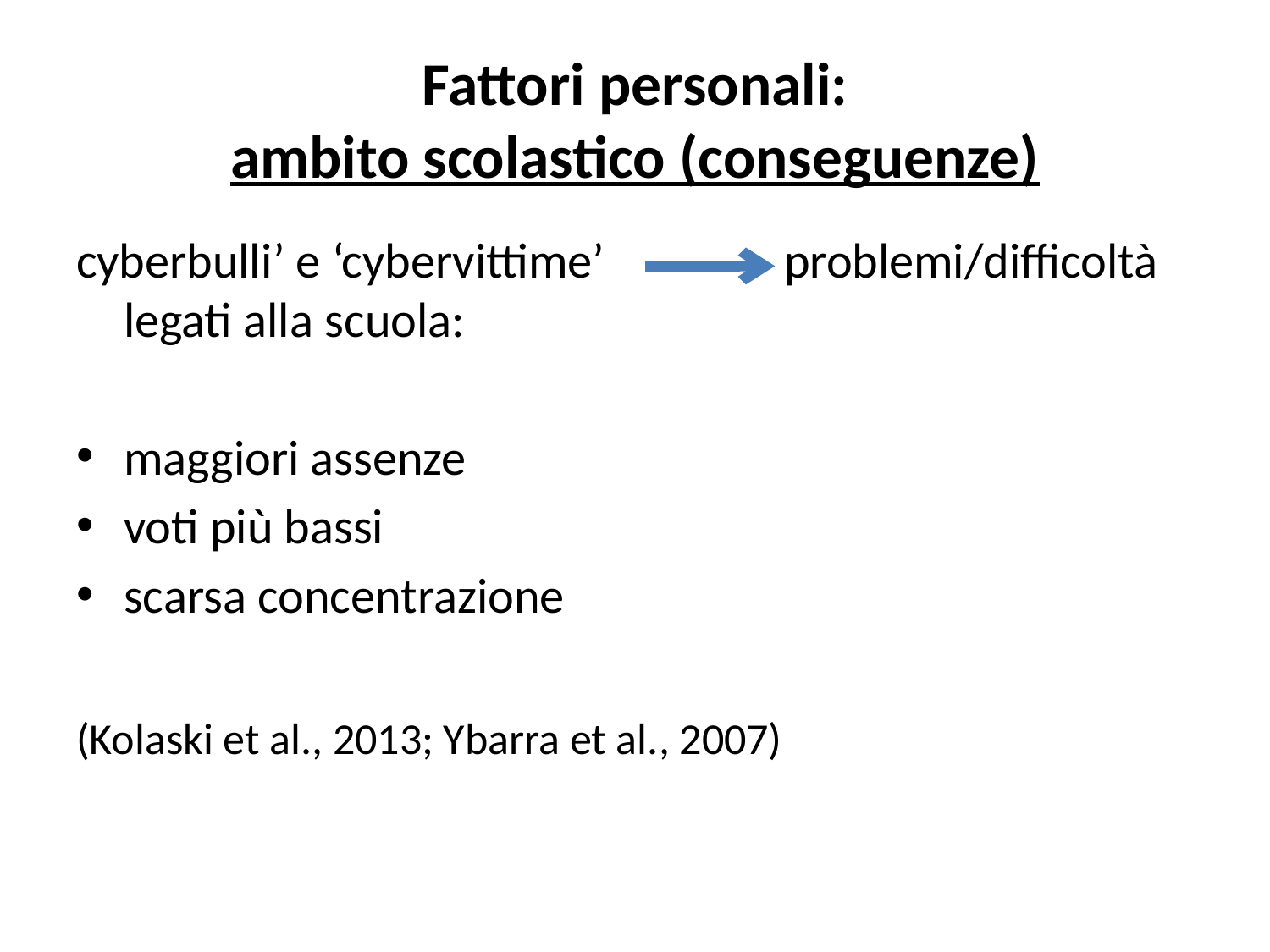

# Fattori personali: ambito scolastico (conseguenze)
cyberbulli’ e ‘cybervittime’                problemi/difficoltà legati alla scuola:

maggiori assenze
voti più bassi
scarsa concentrazione

(Kolaski et al., 2013; Ybarra et al., 2007)